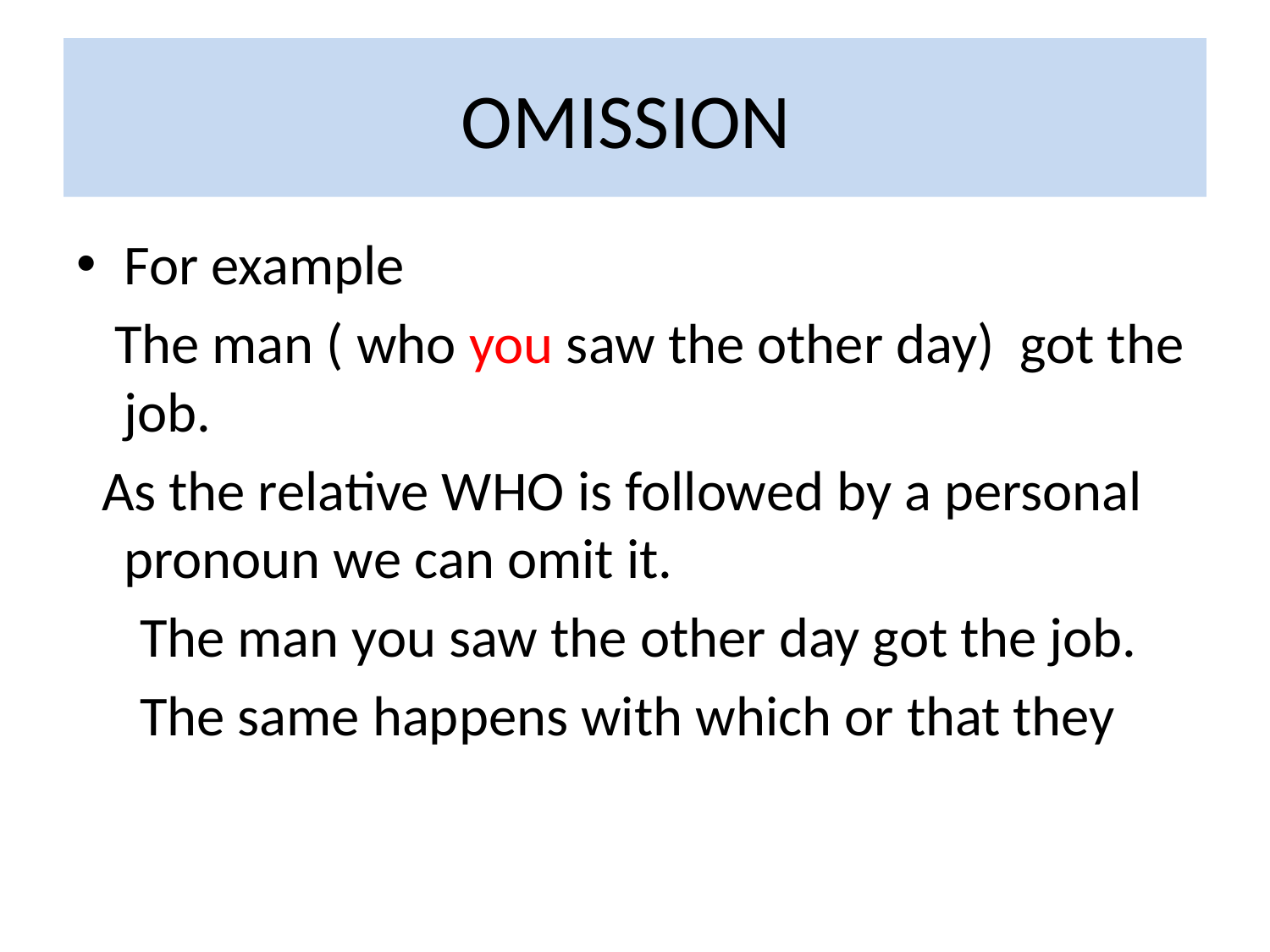

# OMISSION
For example
   The man ( who you saw the other day)  got the job.
  As the relative WHO is followed by a personal pronoun we can omit it.
     The man you saw the other day got the job.
     The same happens with which or that they